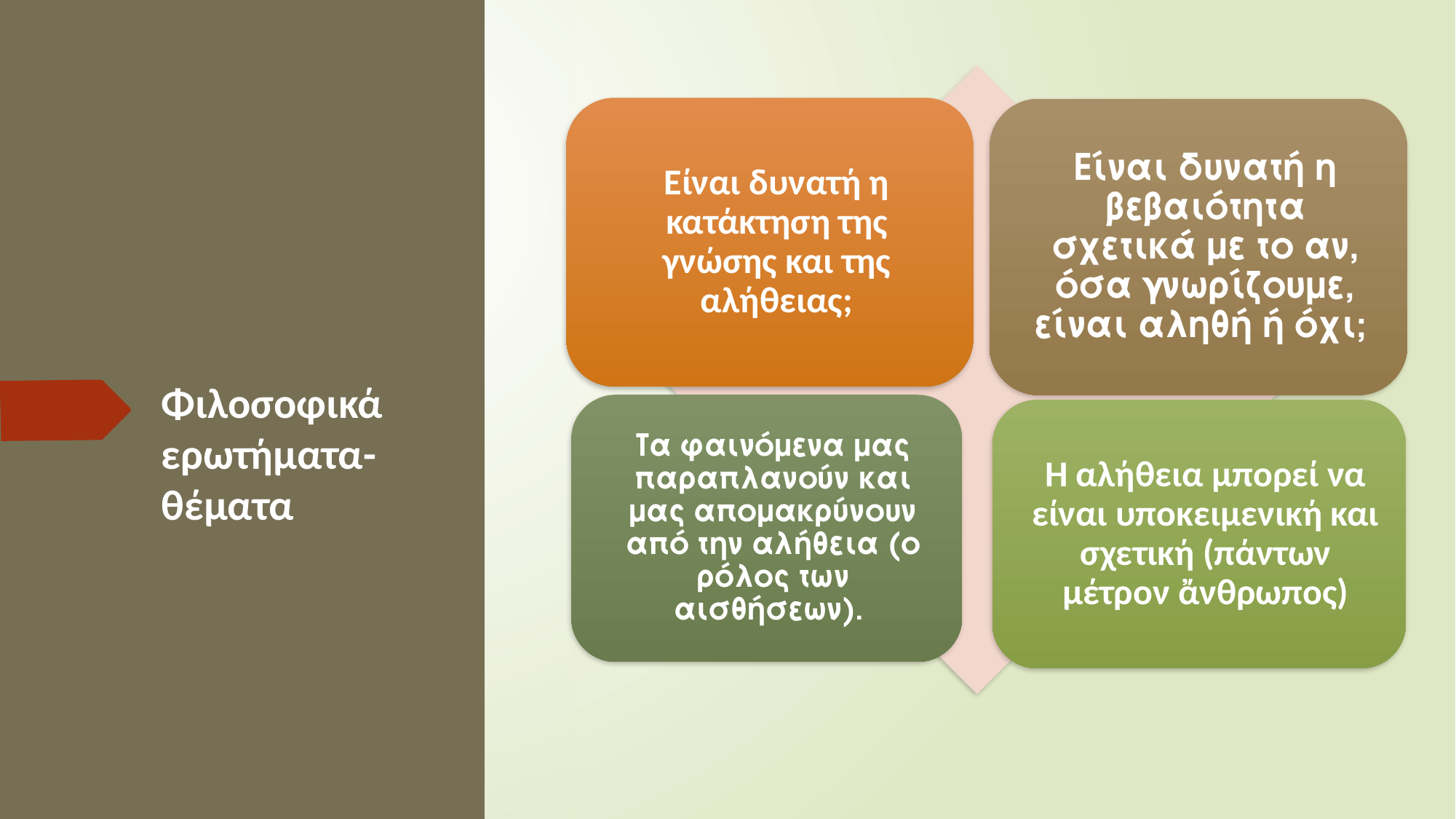

Είναι δυνατή η κατάκτηση της γνώσης και της αλήθειας;
Είναι δυνατή η βεβαιότητα σχετικά με το αν, όσα γνωρίζουμε, είναι αληθή ή όχι;
Τα φαινόμενα μας παραπλανούν και μας απομακρύνουν από την αλήθεια (ο ρόλος των αισθήσεων).
Η αλήθεια μπορεί να είναι υποκειμενική και σχετική (πάντων μέτρον ἄνθρωπος)
# Φιλοσοφικά ερωτήματα- θέματα